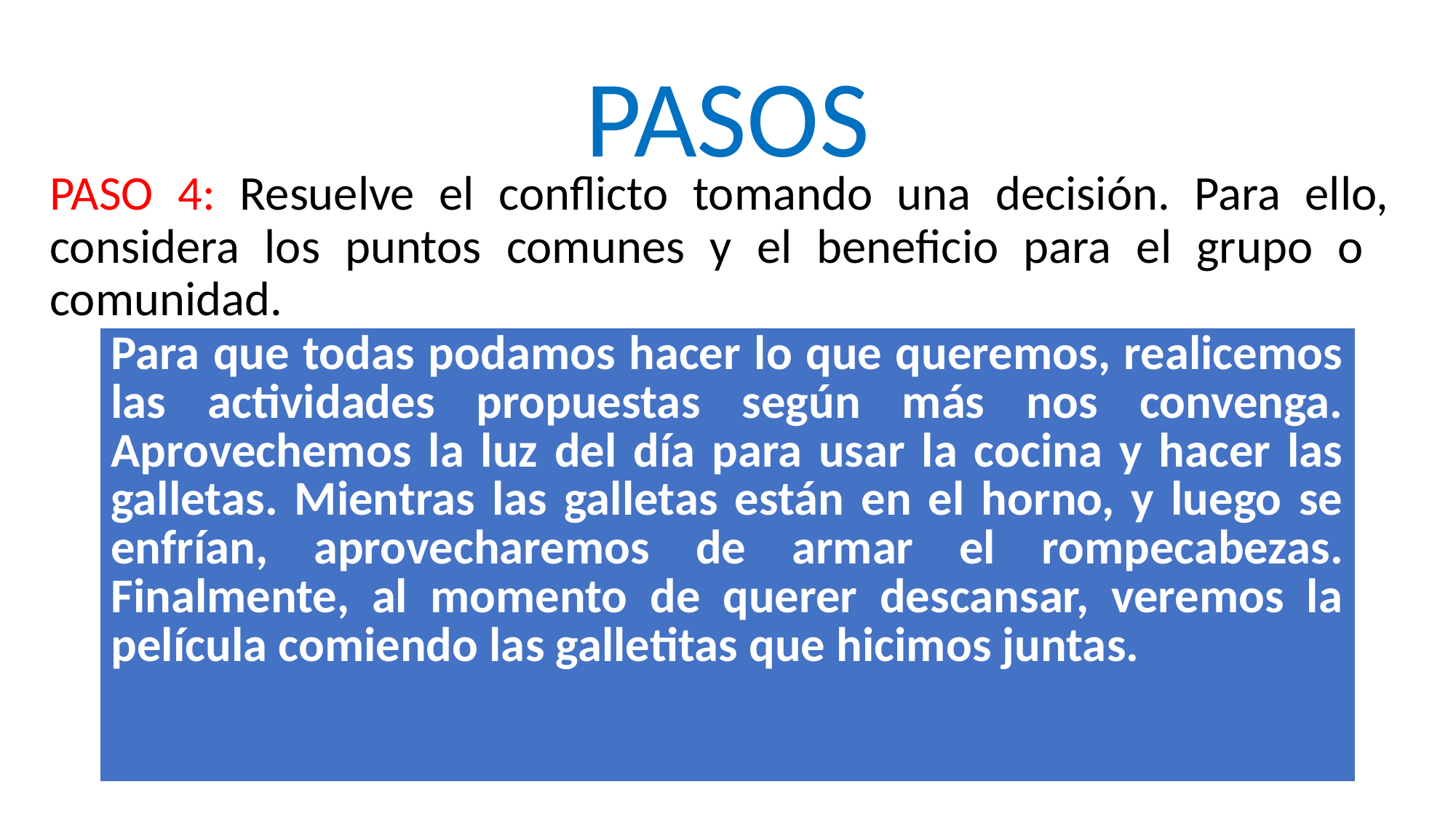

# PASOS
PASO 4: Resuelve el conflicto tomando una decisión. Para ello, considera los puntos comunes y el beneficio para el grupo o  comunidad.
| Para que todas podamos hacer lo que queremos, realicemos las actividades propuestas según más nos convenga. Aprovechemos la luz del día para usar la cocina y hacer las galletas. Mientras las galletas están en el horno, y luego se enfrían, aprovecharemos de armar el rompecabezas. Finalmente, al momento de querer descansar, veremos la película comiendo las galletitas que hicimos juntas. |
| --- |